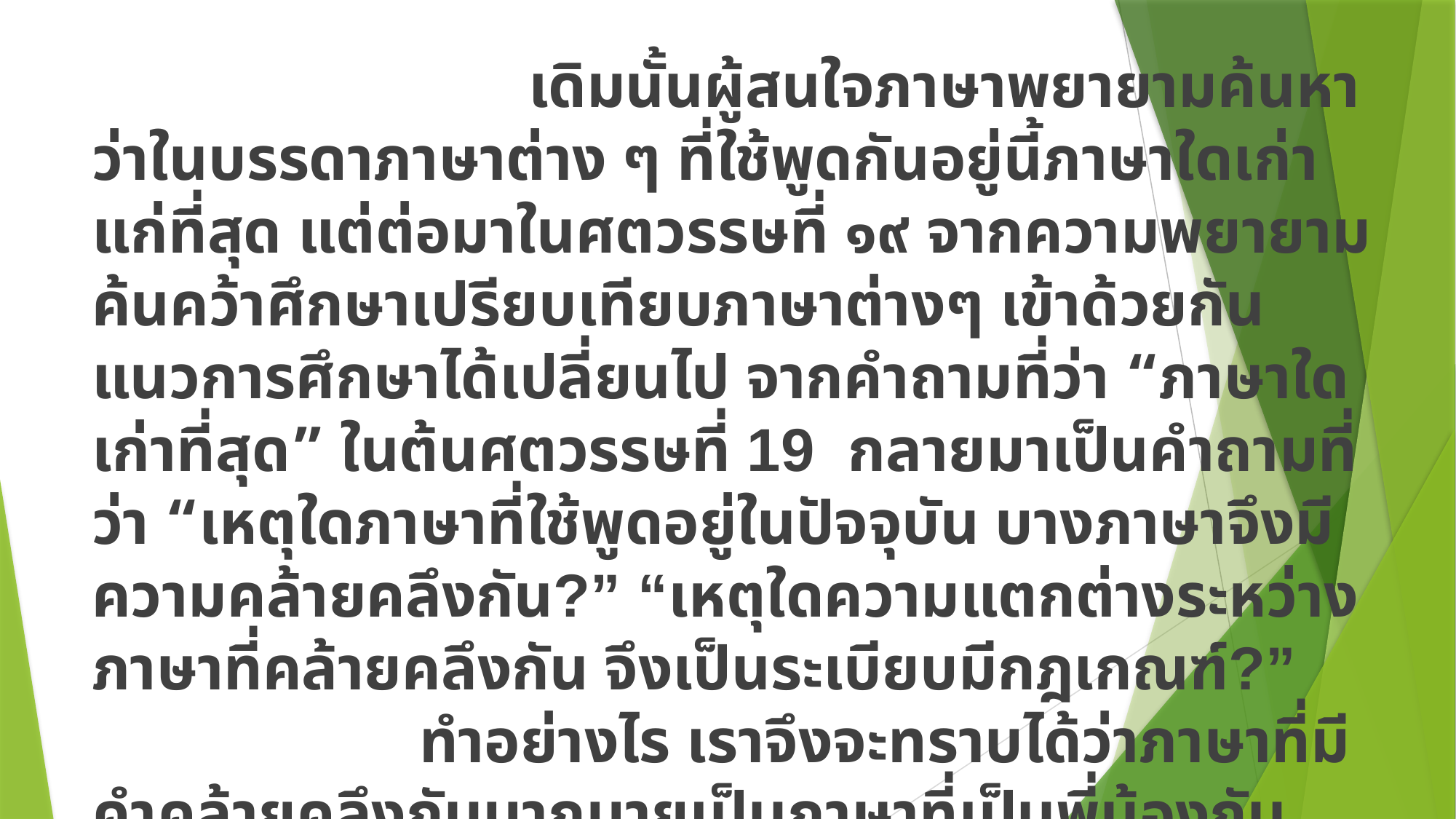

เดิมนั้นผู้สนใจภาษาพยายามค้นหาว่าในบรรดาภาษาต่าง ๆ ที่ใช้พูดกันอยู่นี้ภาษาใดเก่าแก่ที่สุด แต่ต่อมาในศตวรรษที่ ๑๙ จากความพยายามค้นคว้าศึกษาเปรียบเทียบภาษาต่างๆ เข้าด้วยกัน แนวการศึกษาได้เปลี่ยนไป จากคำถามที่ว่า “ภาษาใดเก่าที่สุด” ในต้นศตวรรษที่ 19  กลายมาเป็นคำถามที่ว่า “เหตุใดภาษาที่ใช้พูดอยู่ในปัจจุบัน บางภาษาจึงมีความคล้ายคลึงกัน?” “เหตุใดความแตกต่างระหว่างภาษาที่คล้ายคลึงกัน จึงเป็นระเบียบมีกฎเกณฑ์?”
			ทำอย่างไร เราจึงจะทราบได้ว่าภาษาที่มีคำคล้ายคลึงกันมากมายเป็นภาษาที่เป็นพี่น้องกันหรือไม่ วิธีการที่จะทำให้เราทราบได้แน่นอนคือ  “วิธีการเปรียบเทียบ” (Comparative method)